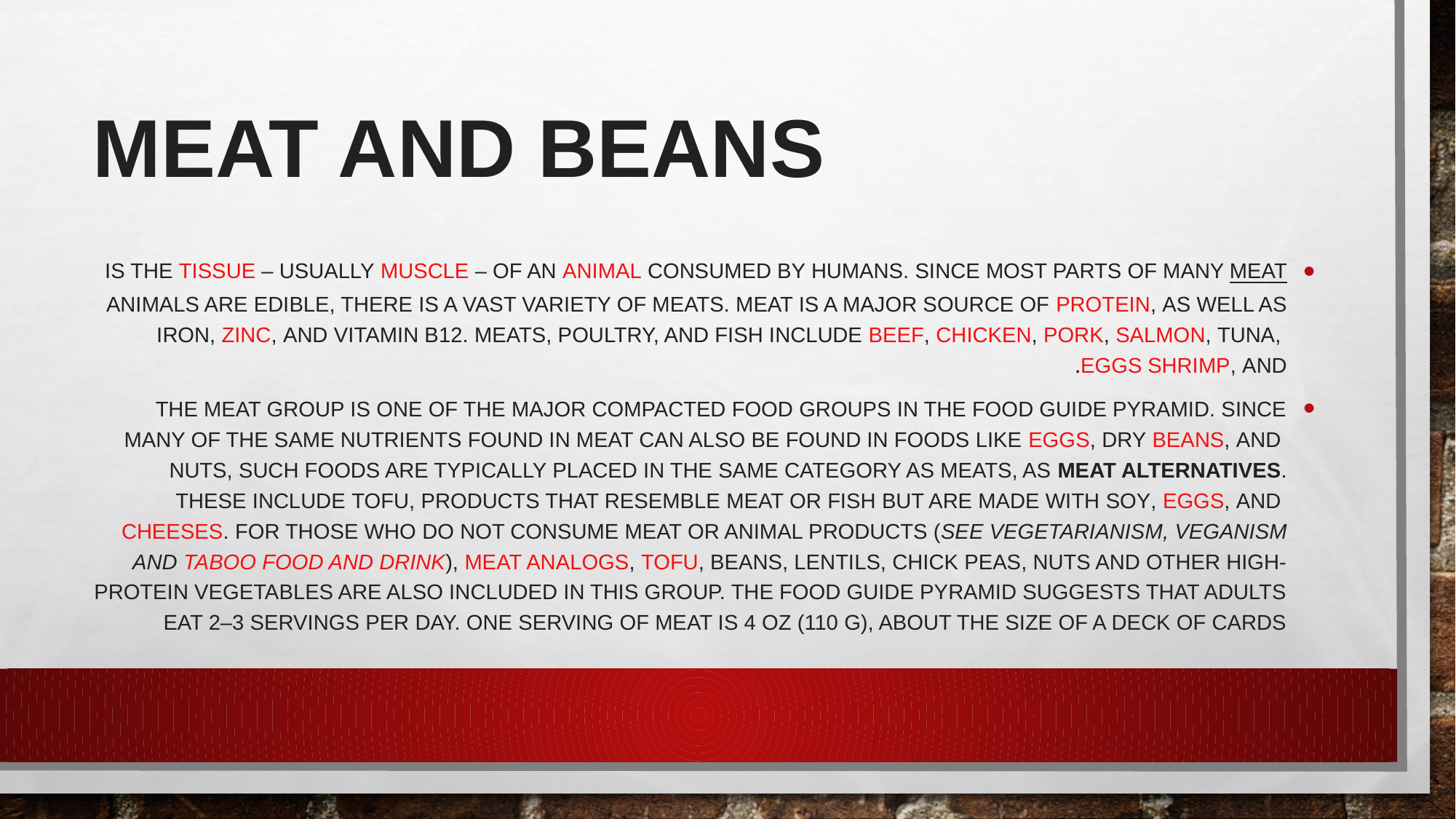

# Meat and beans
Meat is the tissue – usually muscle – of an animal consumed by humans. Since most parts of many animals are edible, there is a vast variety of meats. Meat is a major source of protein, as well as iron, zinc, and vitamin B12. Meats, poultry, and fish include beef, chicken, pork, salmon, tuna, shrimp, and eggs.
The meat group is one of the major compacted food groups in the food guide pyramid. Since many of the same nutrients found in meat can also be found in foods like eggs, dry beans, and nuts, such foods are typically placed in the same category as meats, as meat alternatives. These include tofu, products that resemble meat or fish but are made with soy, eggs, and cheeses. For those who do not consume meat or animal products (see Vegetarianism, veganism and Taboo food and drink), meat analogs, tofu, beans, lentils, chick peas, nuts and other high-protein vegetables are also included in this group. The food guide pyramid suggests that adults eat 2–3 servings per day. One serving of meat is 4 oz (110 g), about the size of a deck of cards